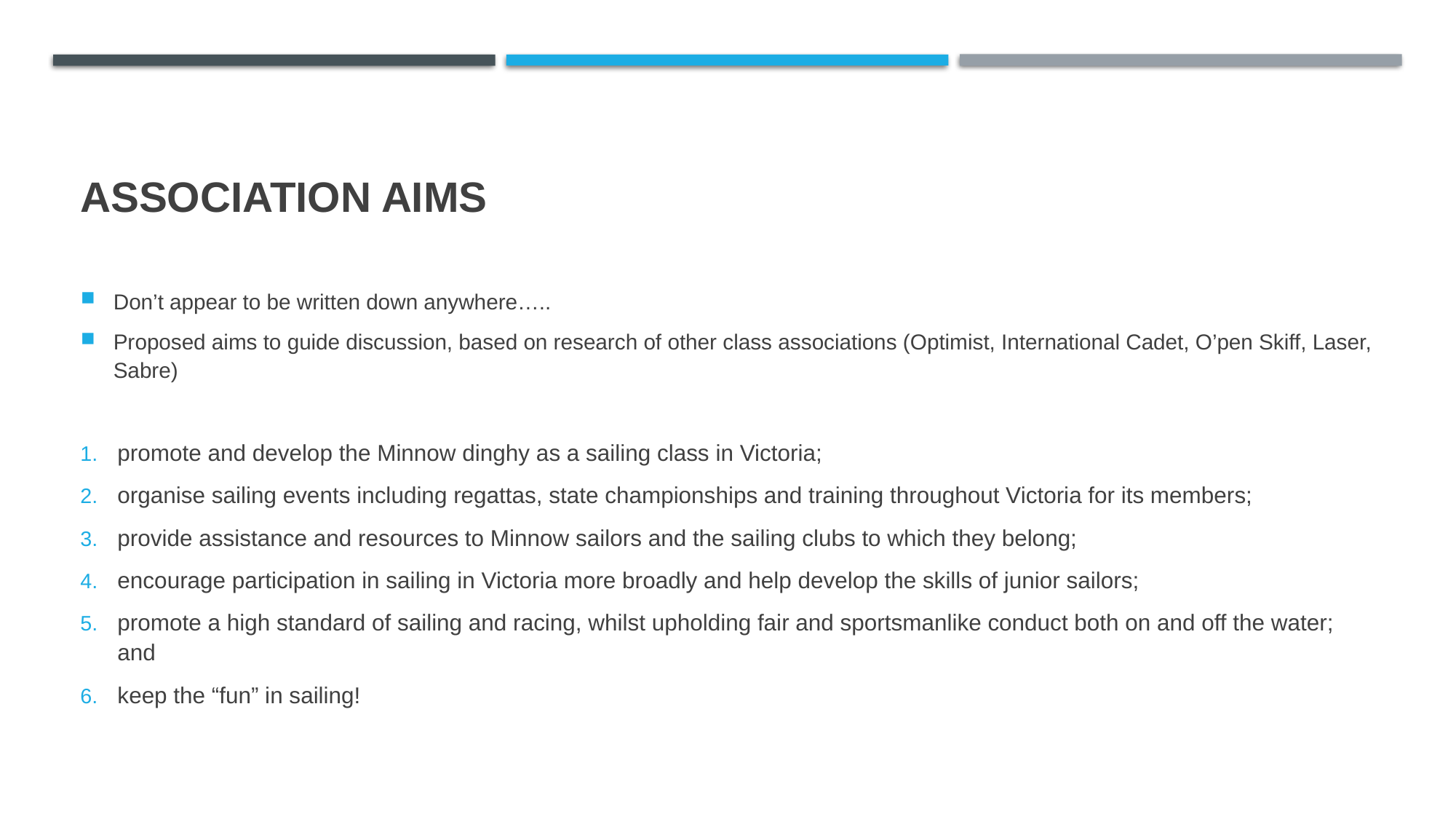

# Association aims
Don’t appear to be written down anywhere…..
Proposed aims to guide discussion, based on research of other class associations (Optimist, International Cadet, O’pen Skiff, Laser, Sabre)

promote and develop the Minnow dinghy as a sailing class in Victoria;
organise sailing events including regattas, state championships and training throughout Victoria for its members;
provide assistance and resources to Minnow sailors and the sailing clubs to which they belong;
encourage participation in sailing in Victoria more broadly and help develop the skills of junior sailors;
promote a high standard of sailing and racing, whilst upholding fair and sportsmanlike conduct both on and off the water; and
keep the “fun” in sailing!